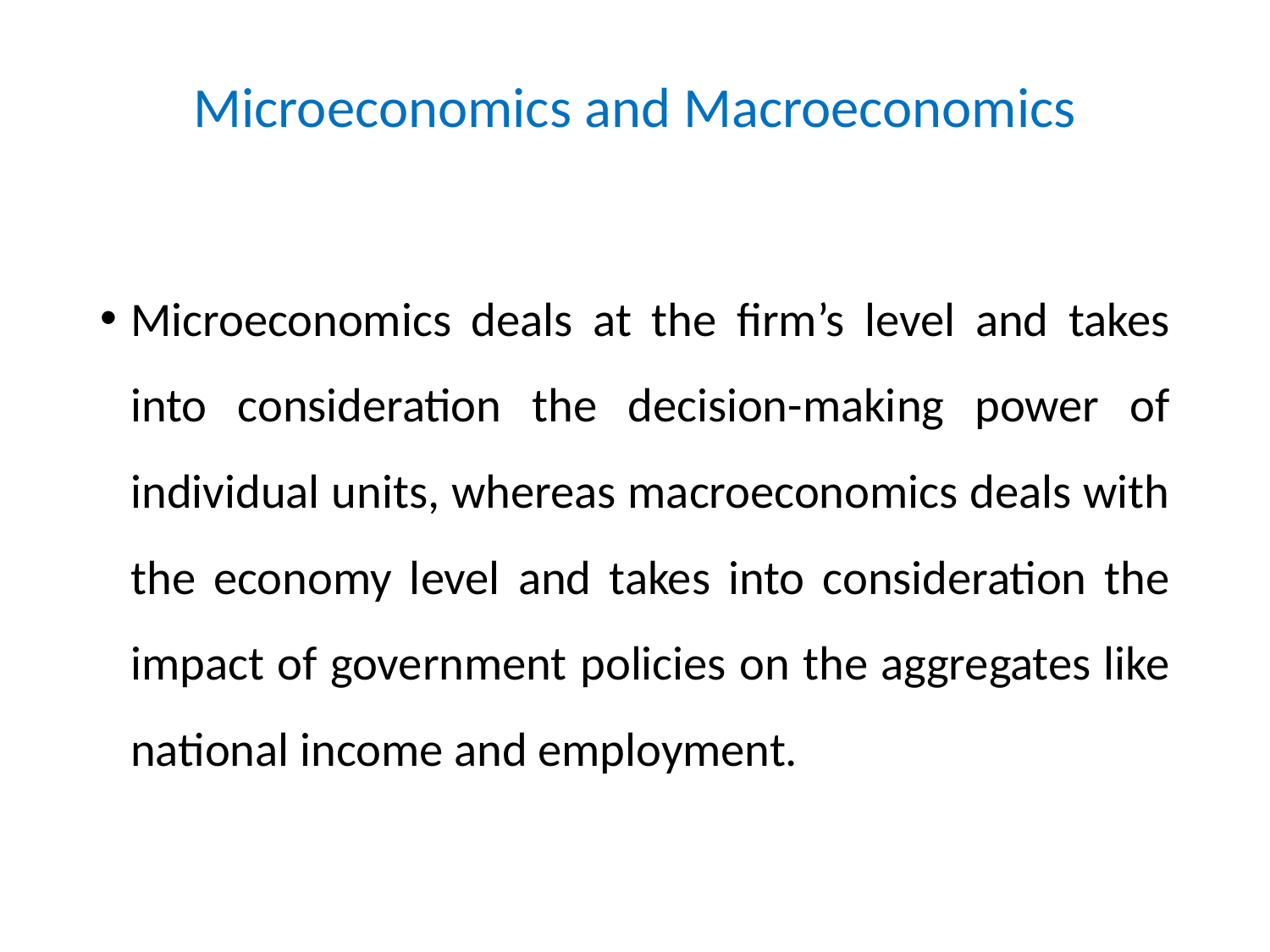

# Microeconomics and Macroeconomics
Microeconomics deals at the firm’s level and takes into consideration the decision-making power of individual units, whereas macroeconomics deals with the economy level and takes into consideration the impact of government policies on the aggregates like national income and employment.